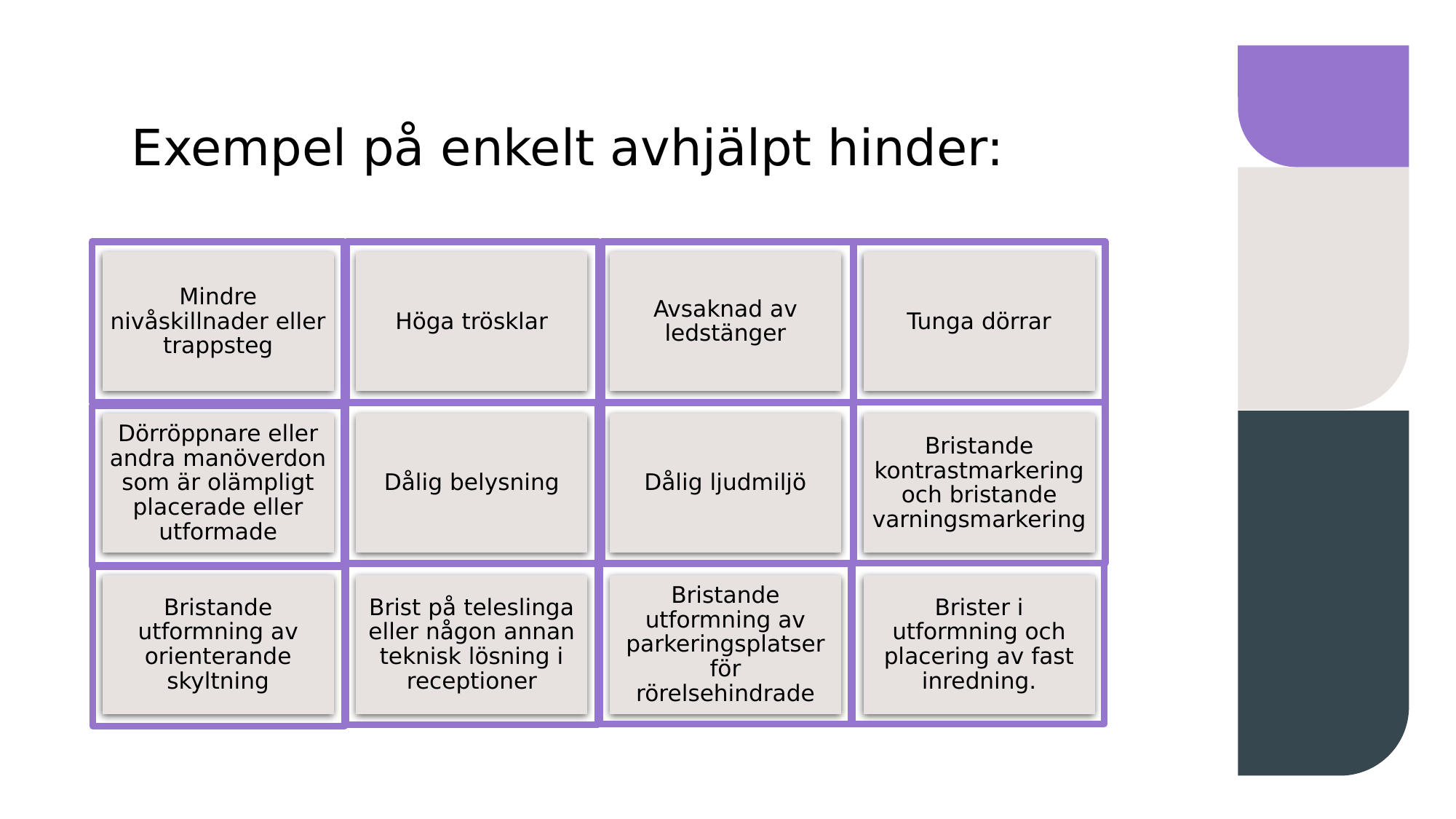

# Exempel på enkelt avhjälpt hinder:

Mindre nivåskillnader eller trappsteg
Höga trösklar
Avsaknad av ledstänger
Tunga dörrar
Dörröppnare eller andra manöverdon som är olämpligt placerade eller utformade
Dålig belysning
Dålig ljudmiljö
Bristande kontrastmarkering och bristande varningsmarkering
Bristande utformning av orienterande skyltning
Brist på teleslinga eller någon annan teknisk lösning i receptioner
Bristande utformning av parkeringsplatser för rörelsehindrade
Brister i utformning och placering av fast inredning.